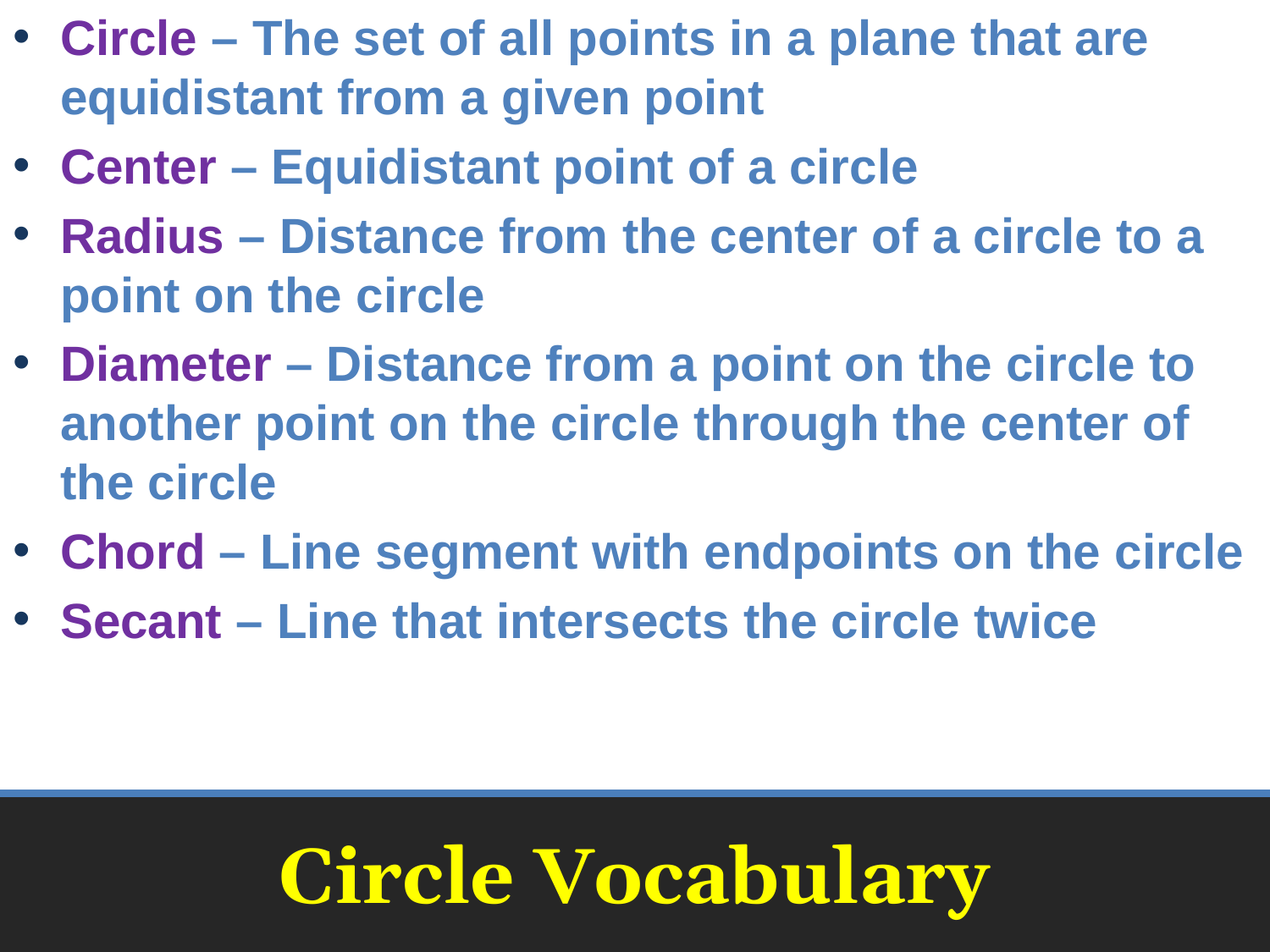

Circle – The set of all points in a plane that are equidistant from a given point
Center – Equidistant point of a circle
Radius – Distance from the center of a circle to a point on the circle
Diameter – Distance from a point on the circle to another point on the circle through the center of the circle
Chord – Line segment with endpoints on the circle
Secant – Line that intersects the circle twice
# Circle Vocabulary